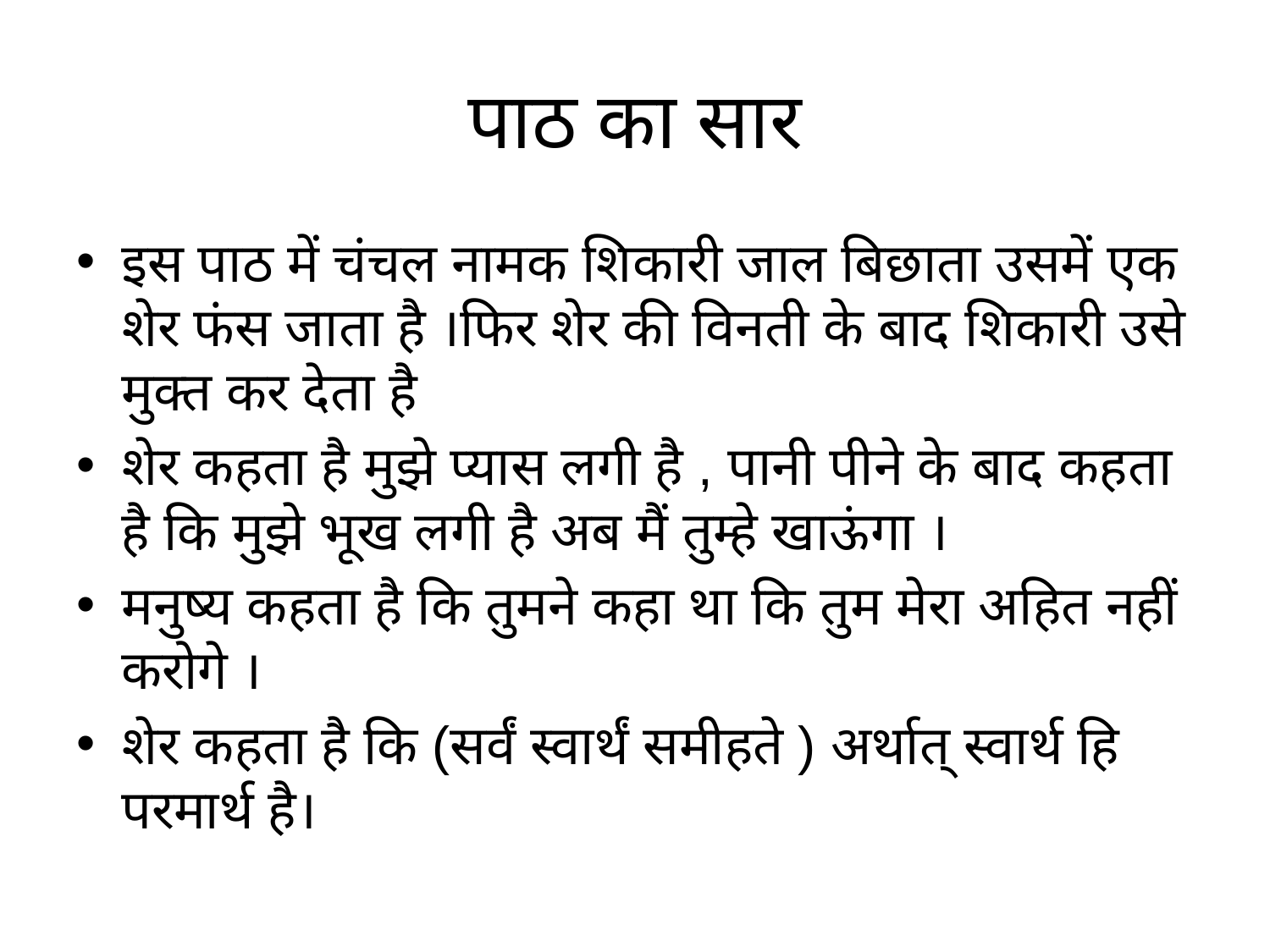

# पाठ का सार
इस पाठ में चंचल नामक शिकारी जाल बिछाता उसमें एक शेर फंस जाता है ।फिर शेर की विनती के बाद शिकारी उसे मुक्त कर देता है
शेर कहता है मुझे प्यास लगी है , पानी पीने के बाद कहता है कि मुझे भूख लगी है अब मैं तुम्हे खाऊंगा ।
मनुष्य कहता है कि तुमने कहा था कि तुम मेरा अहित नहीं करोगे ।
शेर कहता है कि (सर्वं स्वार्थं समीहते ) अर्थात् स्वार्थ हि परमार्थ है।